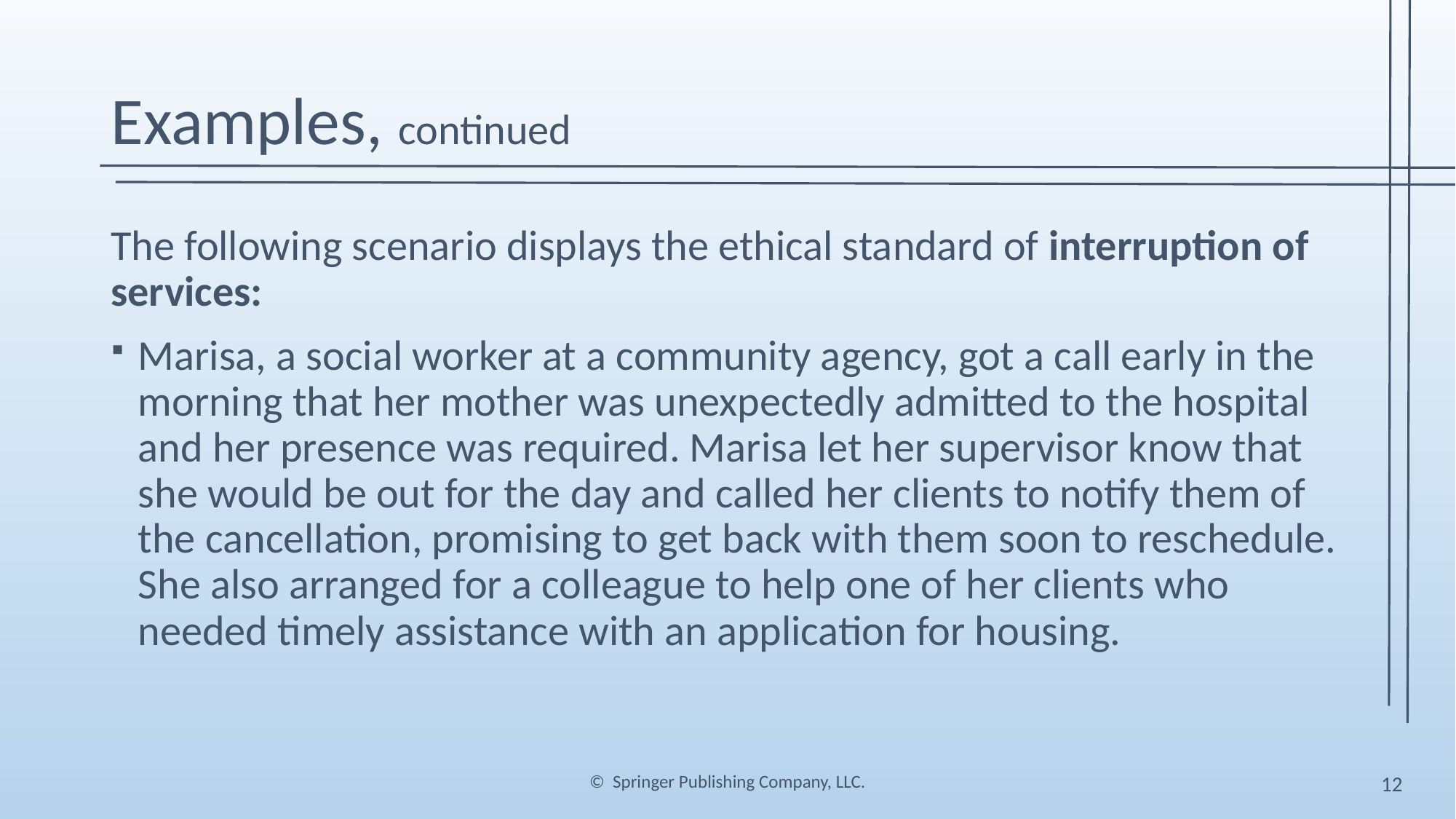

# Examples, continued
The following scenario displays the ethical standard of interruption of services:
Marisa, a social worker at a community agency, got a call early in the morning that her mother was unexpectedly admitted to the hospital and her presence was required. Marisa let her supervisor know that she would be out for the day and called her clients to notify them of the cancellation, promising to get back with them soon to reschedule. She also arranged for a colleague to help one of her clients who needed timely assistance with an application for housing.